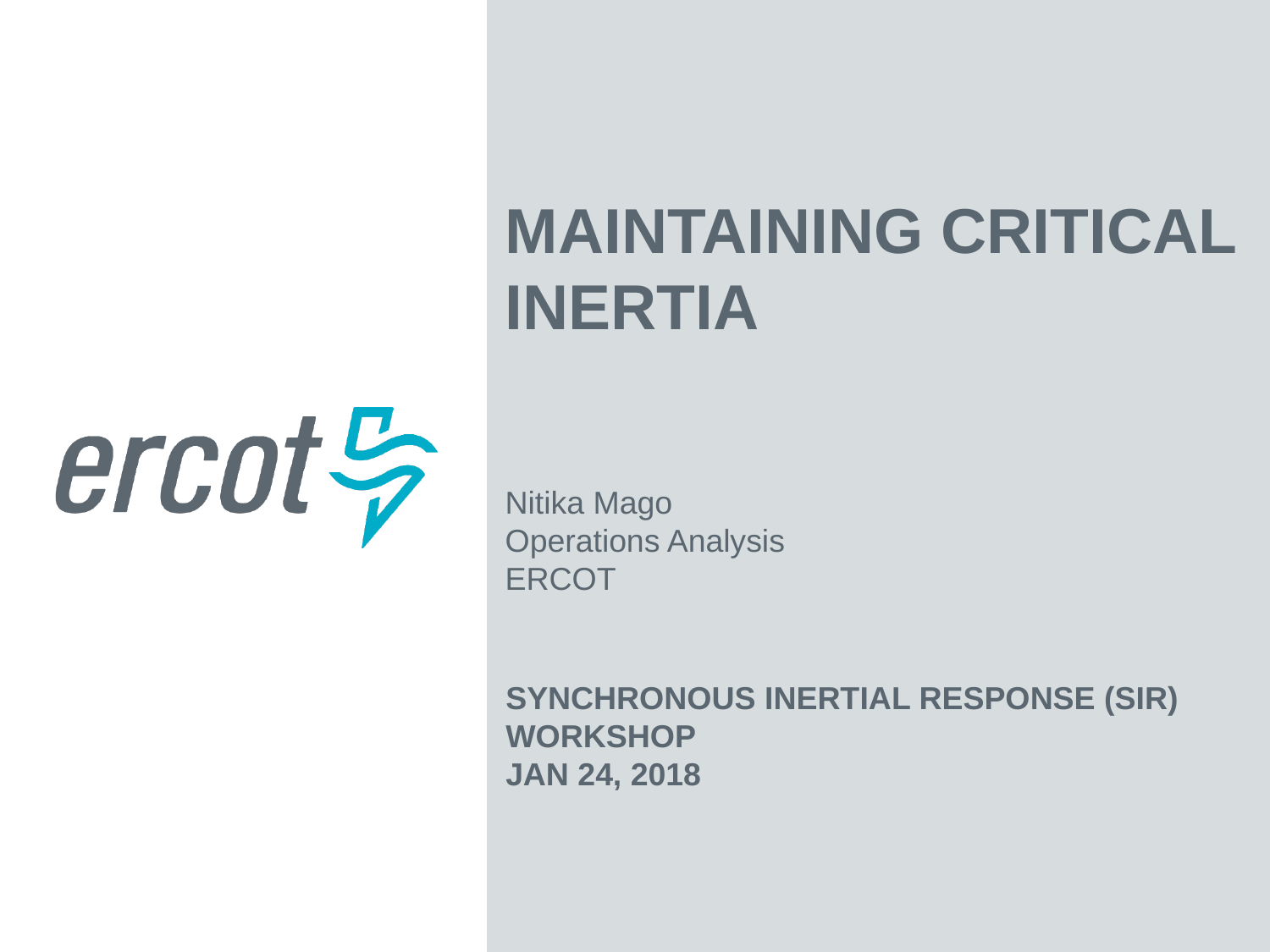

Maintaining Critical Inertia
Nitika Mago
Operations Analysis
ERCOT
Synchronous Inertial Response (SIR) Workshop
Jan 24, 2018